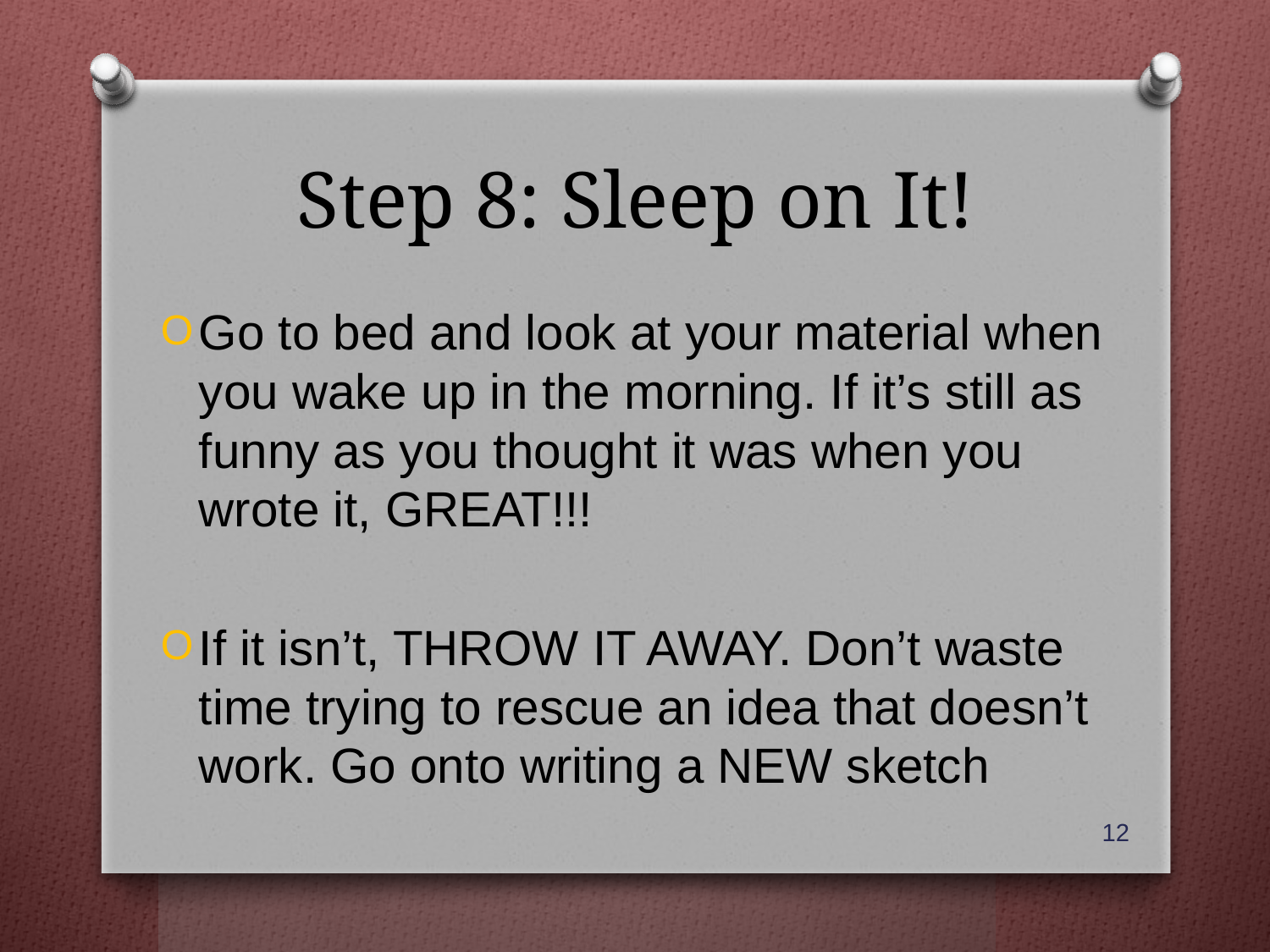

# Step 8: Sleep on It!
Go to bed and look at your material when you wake up in the morning. If it’s still as funny as you thought it was when you wrote it, GREAT!!!

If it isn’t, THROW IT AWAY. Don’t waste time trying to rescue an idea that doesn’t work. Go onto writing a NEW sketch
12